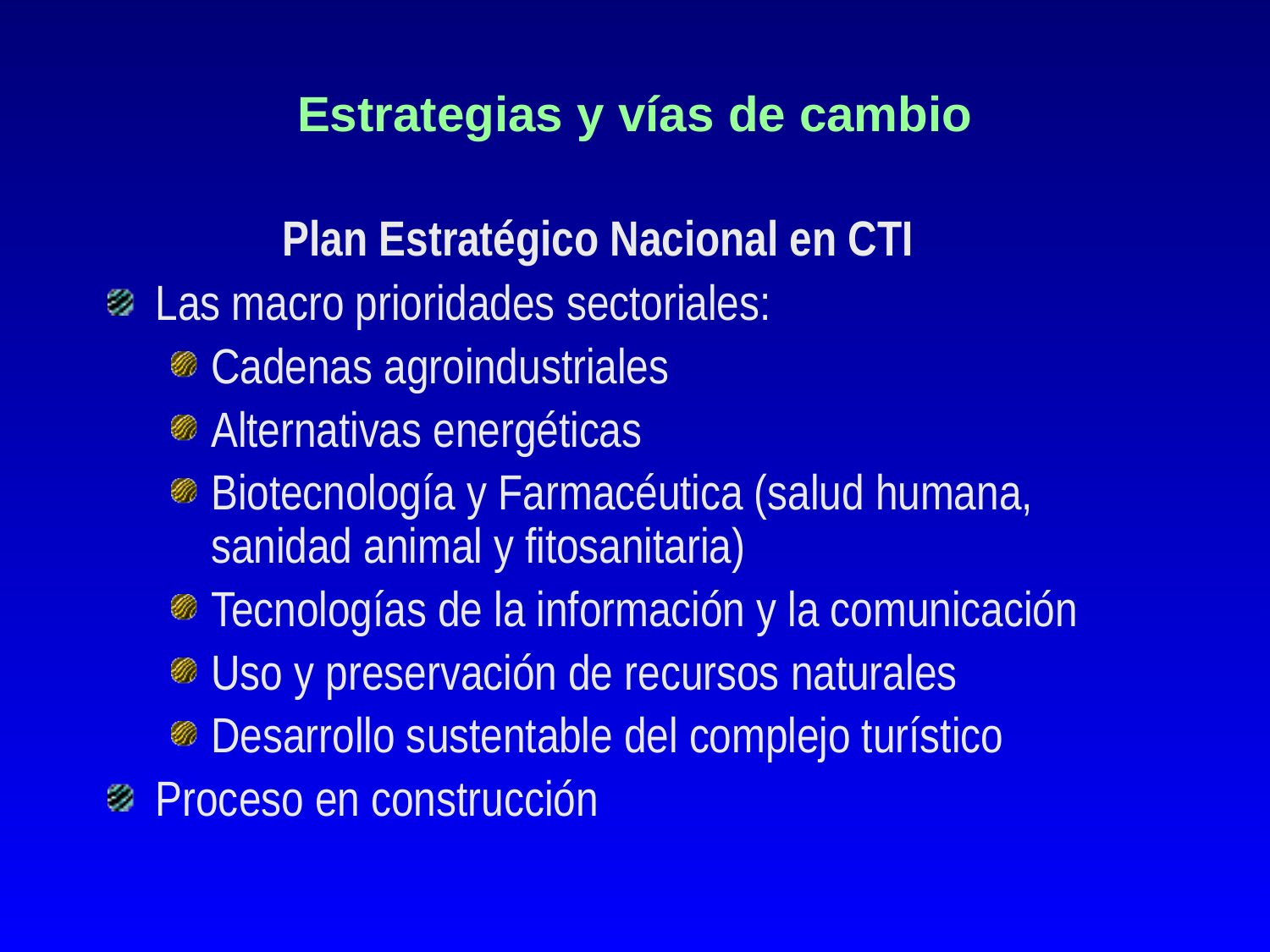

# Estrategias y vías de cambio
		Plan Estratégico Nacional en CTI
Las macro prioridades sectoriales:
Cadenas agroindustriales
Alternativas energéticas
Biotecnología y Farmacéutica (salud humana, sanidad animal y fitosanitaria)
Tecnologías de la información y la comunicación
Uso y preservación de recursos naturales
Desarrollo sustentable del complejo turístico
Proceso en construcción